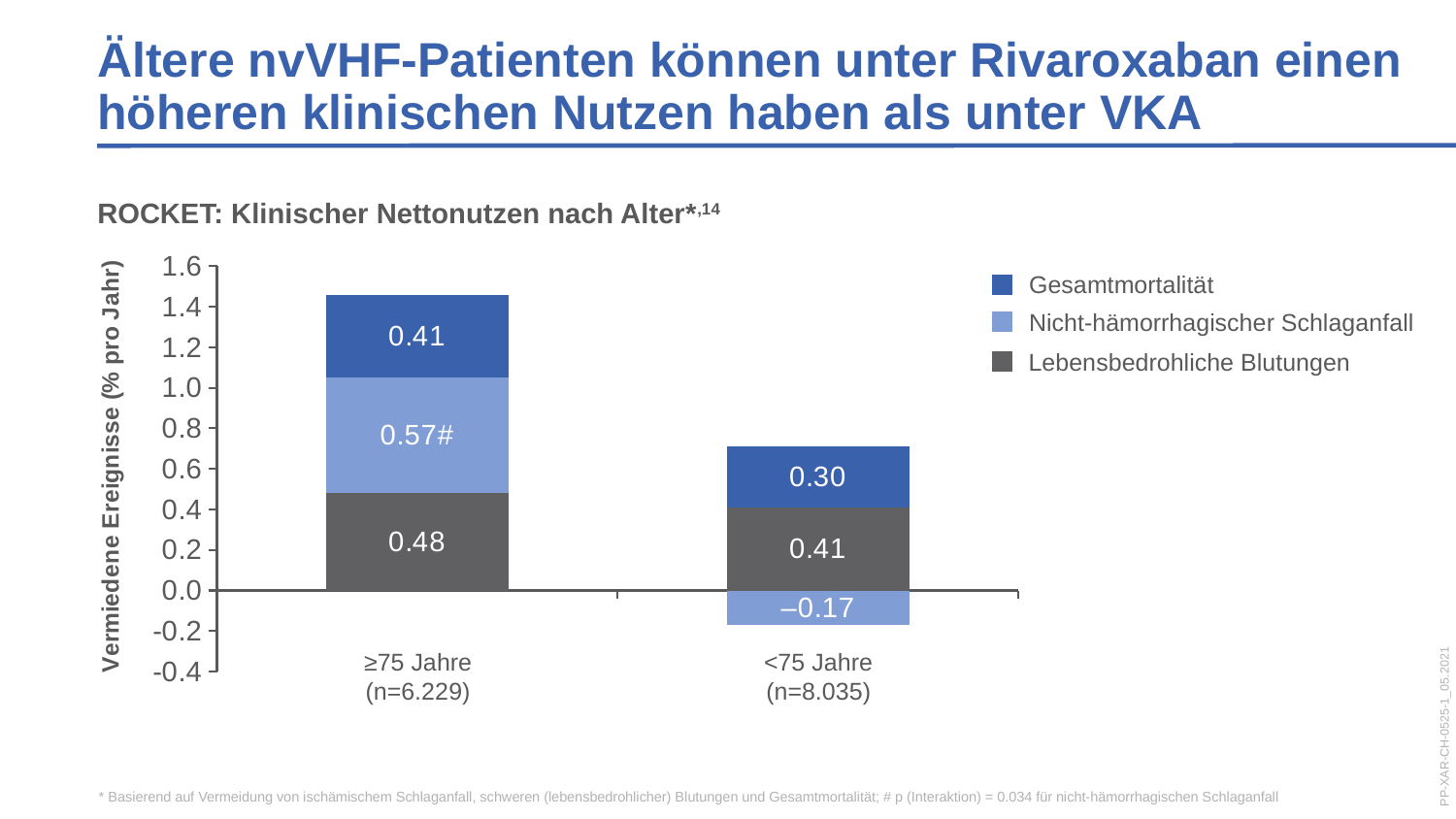

Ältere nvVHF-Patienten können unter Rivaroxaban einen höheren klinischen Nutzen haben als unter VKA

ROCKET: Klinischer Nettonutzen nach Alter*,14

### Chart

| Category |  |  |  |
|---|---|---|---|
Gesamtmortalität

Nicht-hämorrhagischer Schlaganfall

Lebensbedrohliche Blutungen

≥75 Jahre
(n=6.229)
<75 Jahre
(n=8.035)
PP-XAR-CH-0525-1_05.2021
* Basierend auf Vermeidung von ischämischem Schlaganfall, schweren (lebensbedrohlicher) Blutungen und Gesamtmortalität; # p (Interaktion) = 0.034 für nicht-hämorrhagischen Schlaganfall